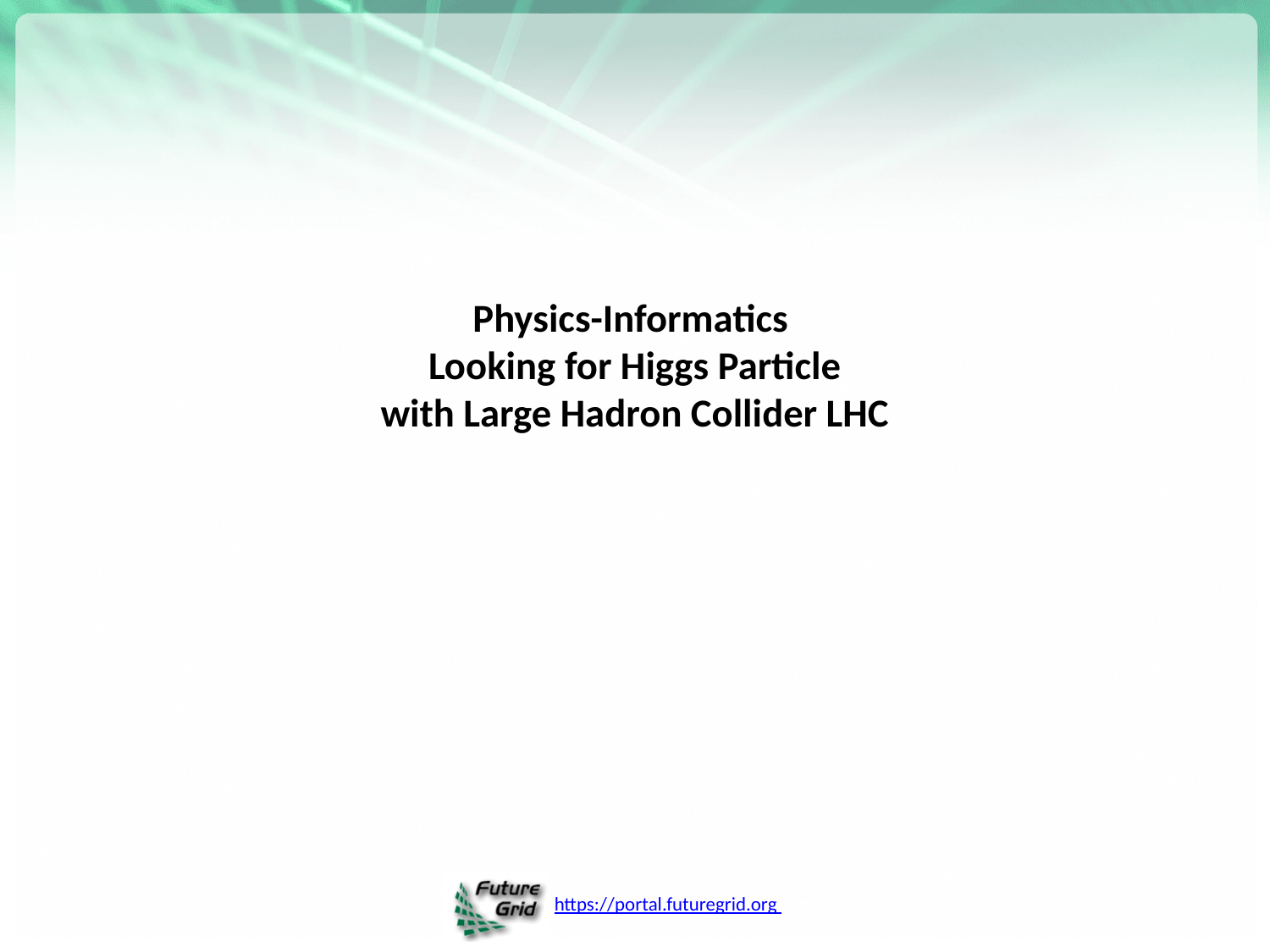

# Physics-Informatics Looking for Higgs Particle with Large Hadron Collider LHC